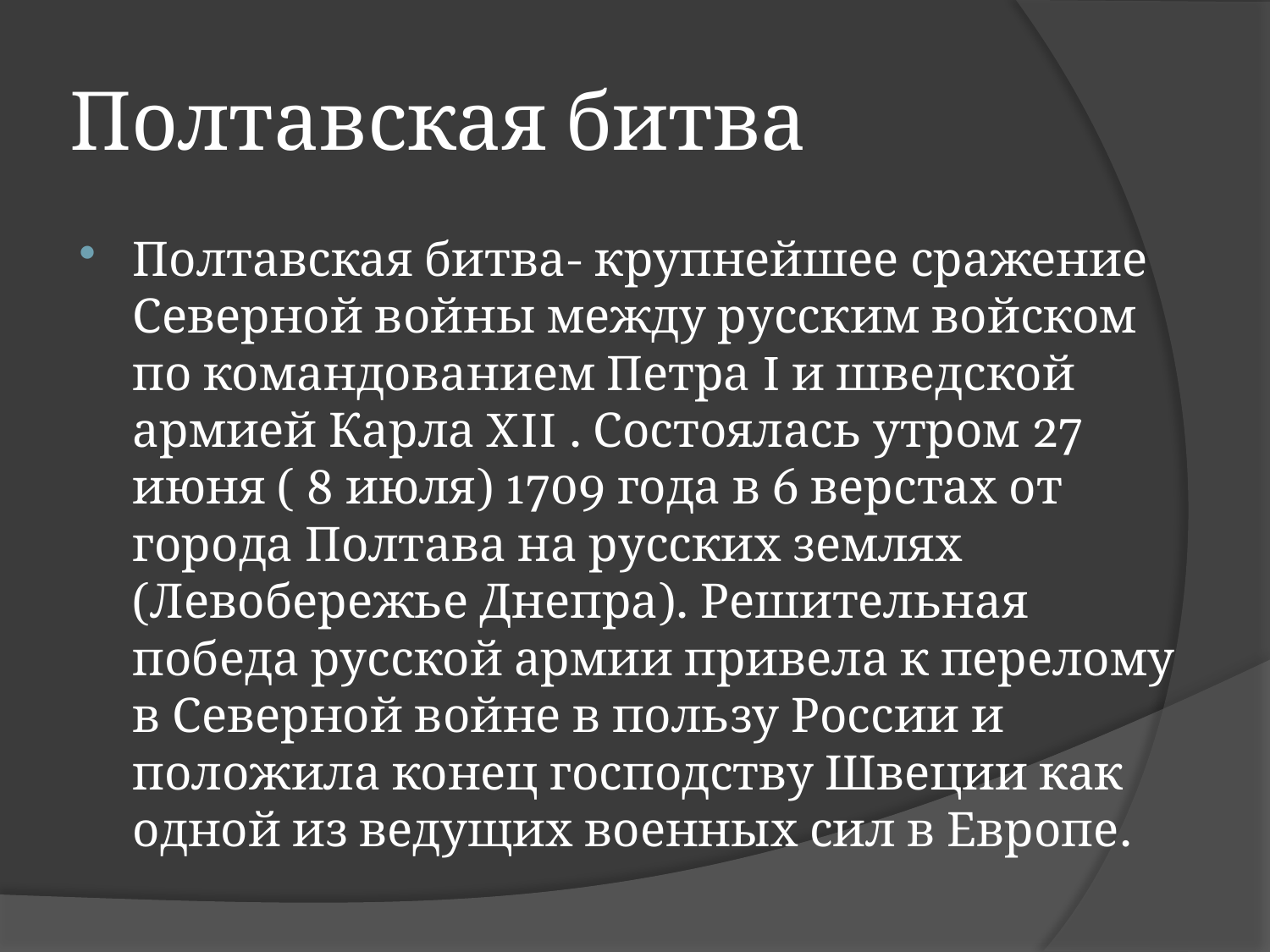

# Полтавская битва
Полтавская битва- крупнейшее сражение Северной войны между русским войском по командованием Петра I и шведской армией Карла XII . Состоялась утром 27 июня ( 8 июля) 1709 года в 6 верстах от города Полтава на русских землях (Левобережье Днепра). Решительная победа русской армии привела к перелому в Северной войне в пользу России и положила конец господству Швеции как одной из ведущих военных сил в Европе.